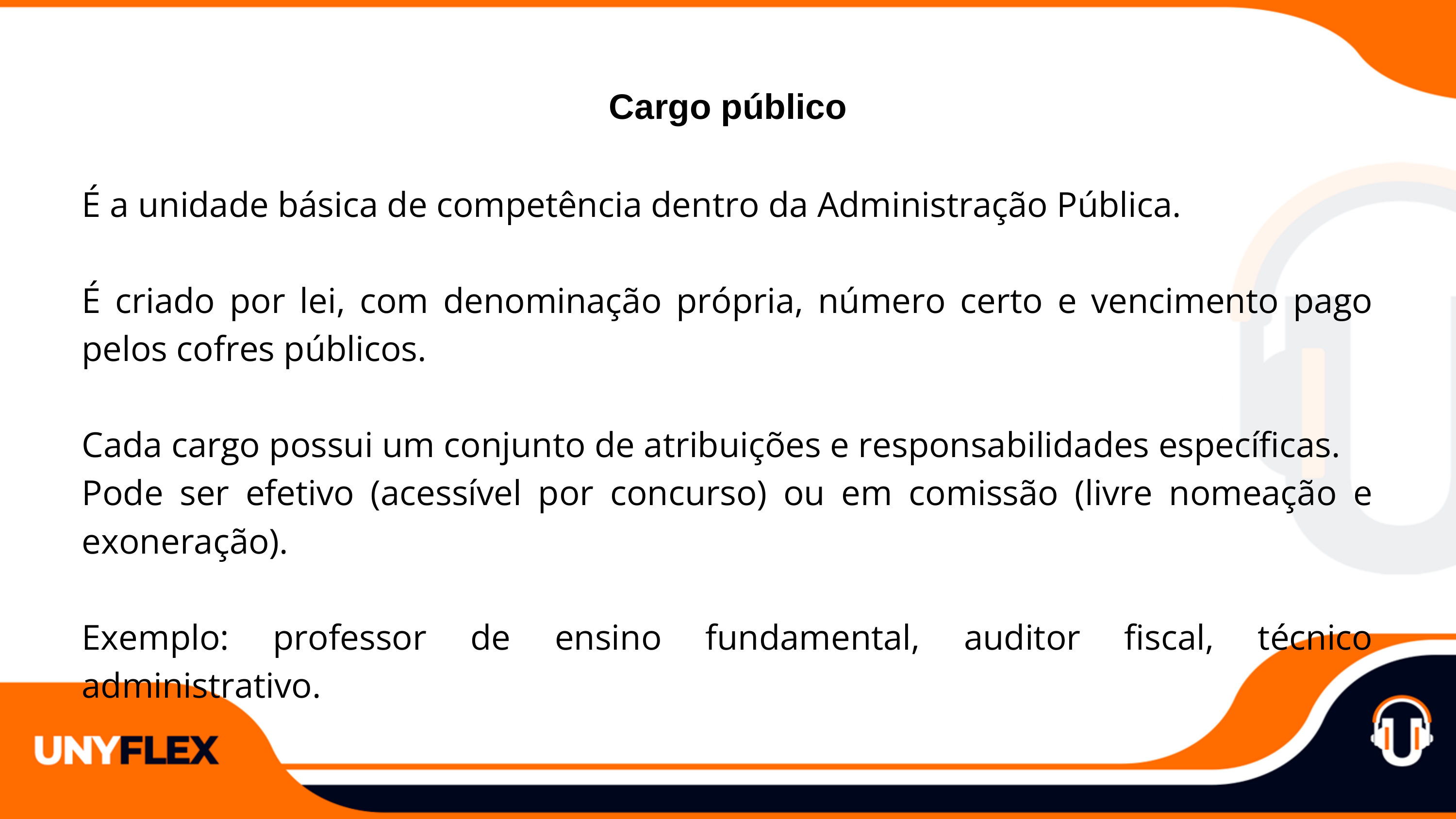

Cargo público

É a unidade básica de competência dentro da Administração Pública.

É criado por lei, com denominação própria, número certo e vencimento pago pelos cofres públicos.

Cada cargo possui um conjunto de atribuições e responsabilidades específicas.
Pode ser efetivo (acessível por concurso) ou em comissão (livre nomeação e exoneração).

Exemplo: professor de ensino fundamental, auditor fiscal, técnico administrativo.